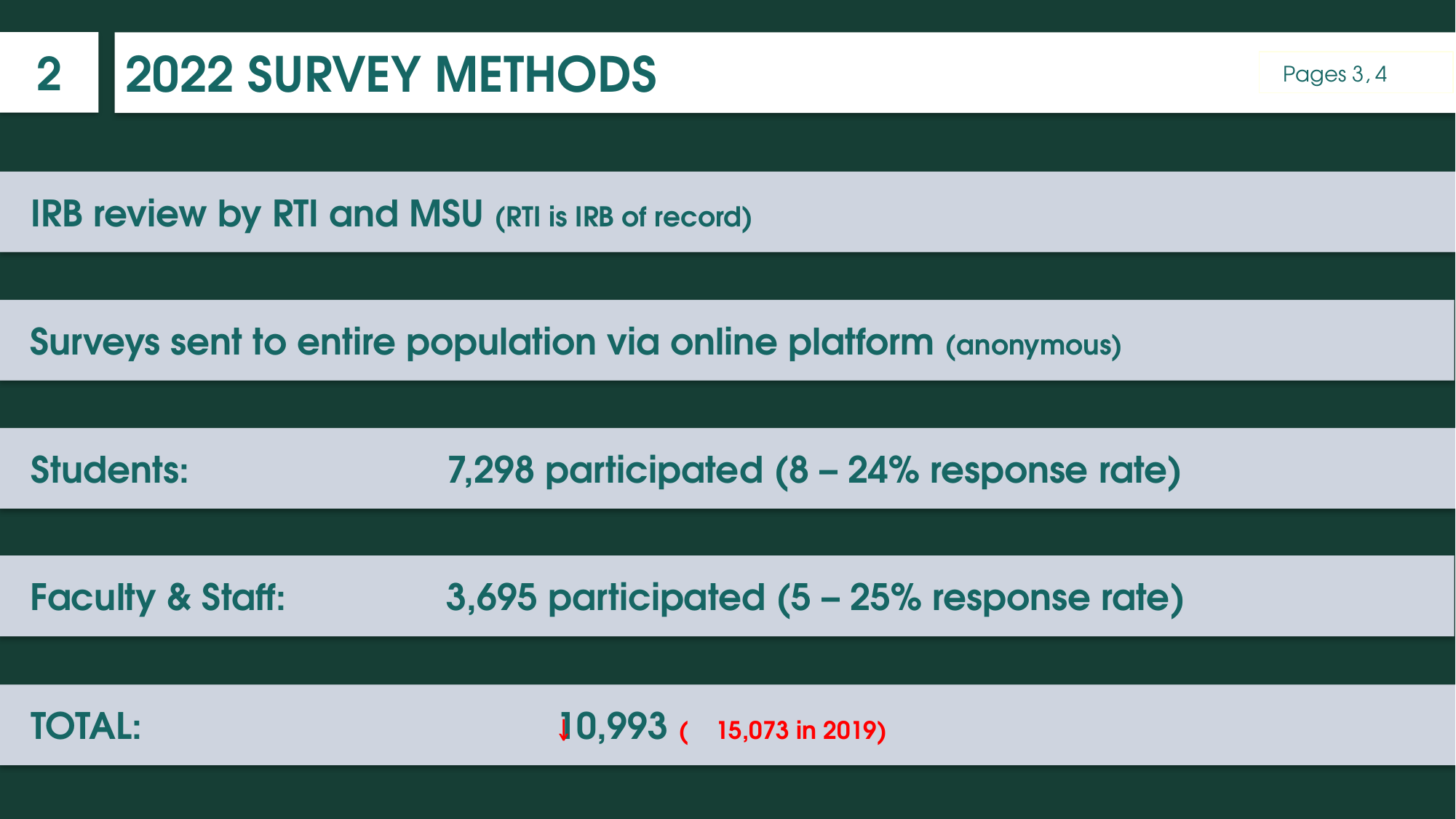

2
2022 SURVEY METHODS
  Pages 3, 4
  IRB review by RTI and MSU (RTI is IRB of record)
  Surveys sent to entire population via online platform (anonymous)
  Students: 			7,298 participated (8 – 24% response rate)
  Faculty & Staff: 		3,695 participated (5 – 25% response rate)
  TOTAL: 				10,993 (    15,073 in 2019)
↓